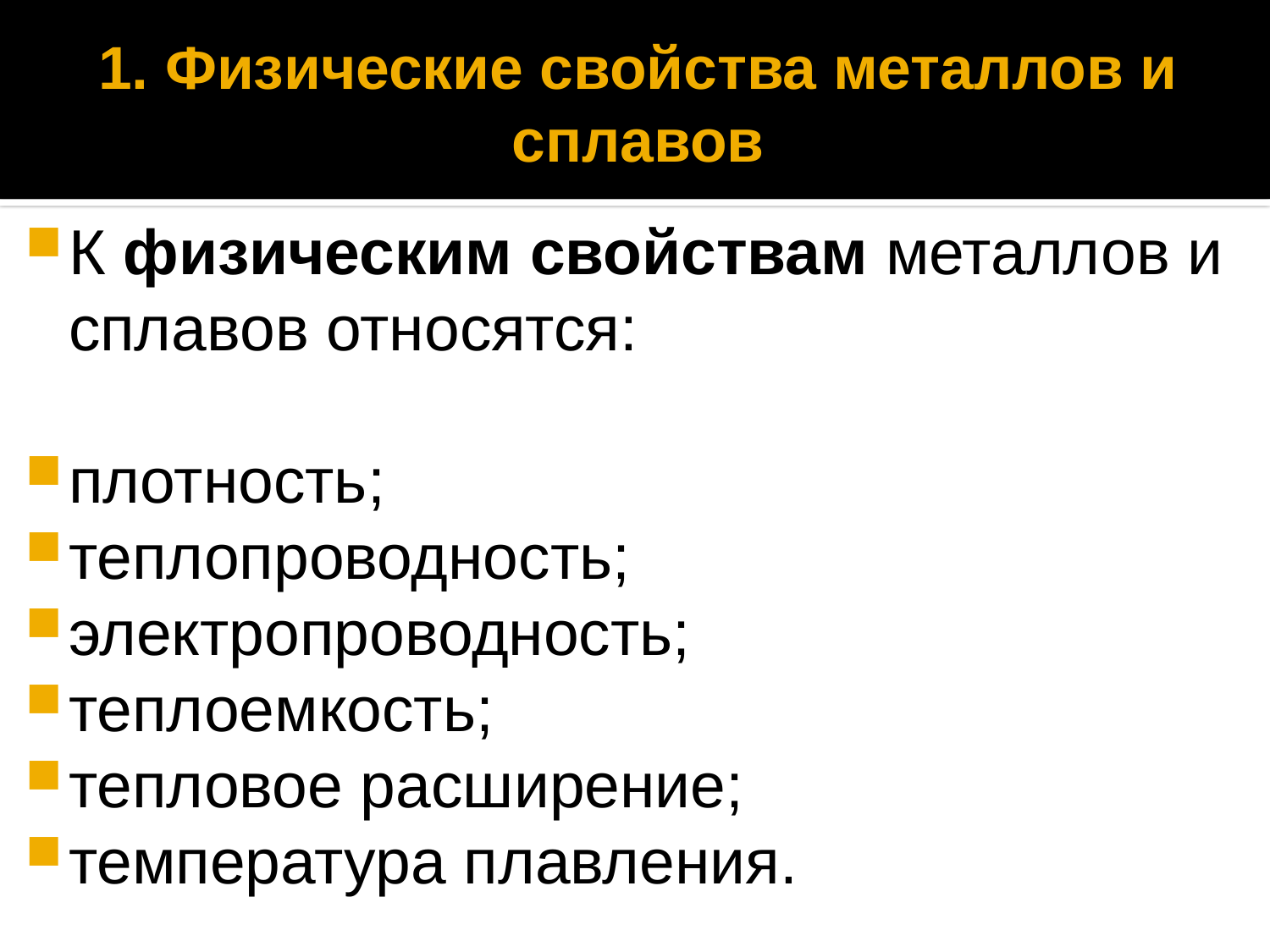

# 1. Физические свойства металлов и сплавов
К физическим свойствам металлов и сплавов относятся:

плотность;
теплопроводность;
электропроводность;
теплоемкость;
тепловое расширение;
температура плавления.